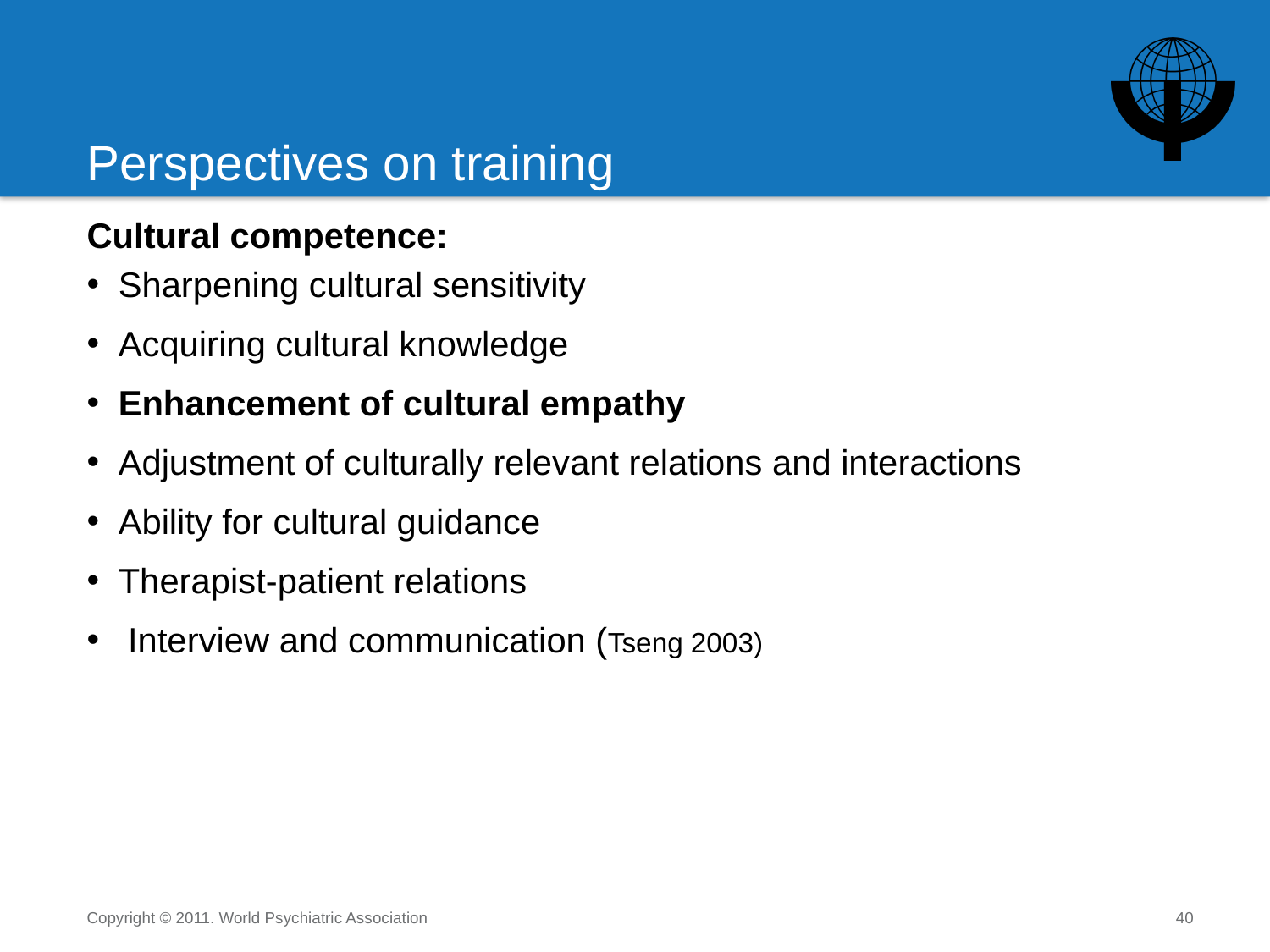

# Perspectives on training
Cultural competence:
Sharpening cultural sensitivity
Acquiring cultural knowledge
Enhancement of cultural empathy
Adjustment of culturally relevant relations and interactions
Ability for cultural guidance
Therapist-patient relations
 Interview and communication (Tseng 2003)

Copyright © 2011. World Psychiatric Association
40